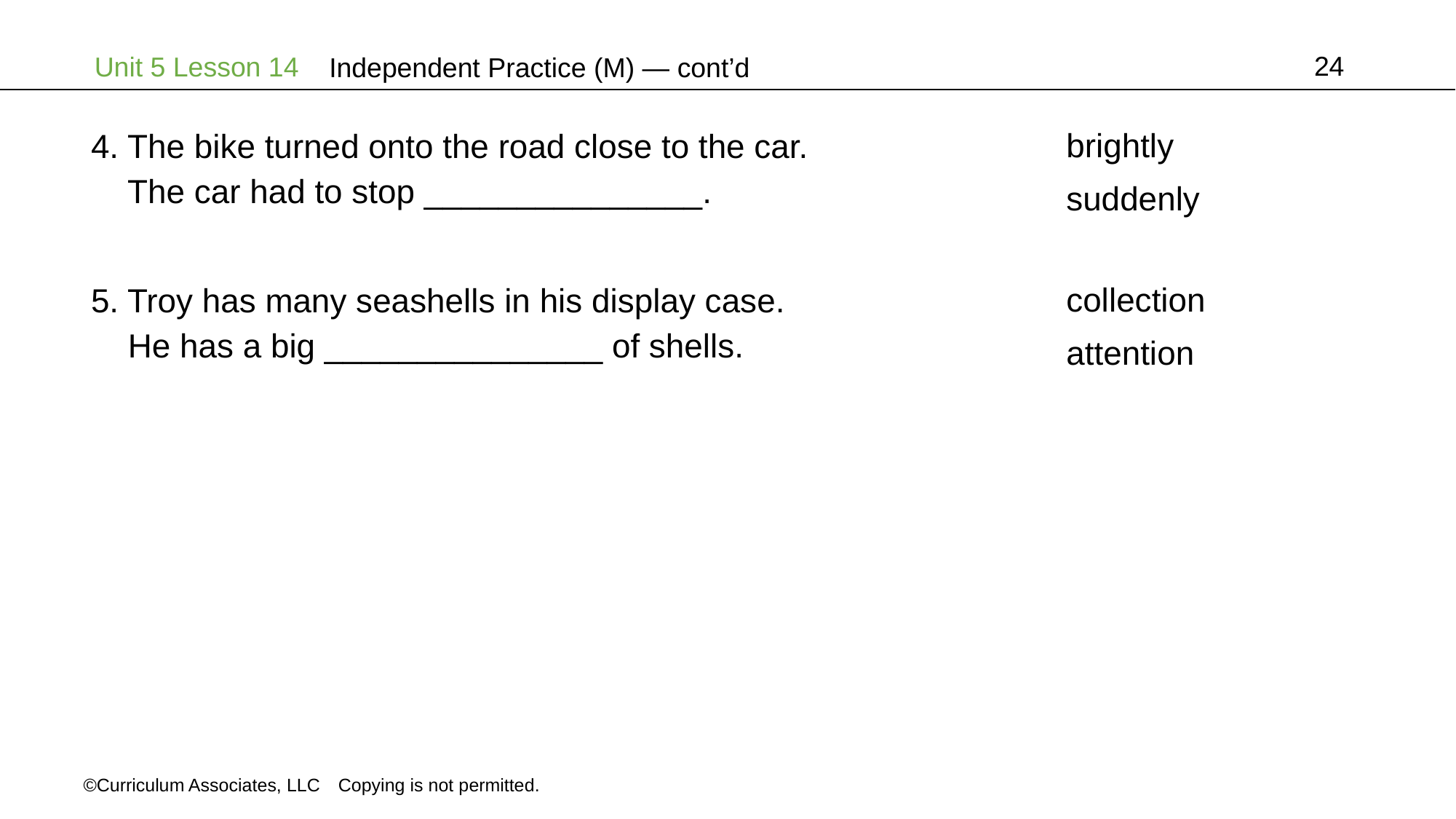

24
Independent Practice (M) — cont’d
brightly
suddenly
4. The bike turned onto the road close to the car.
    The car had to stop _______________.
collection
attention
5. Troy has many seashells in his display case.
    He has a big _______________ of shells.